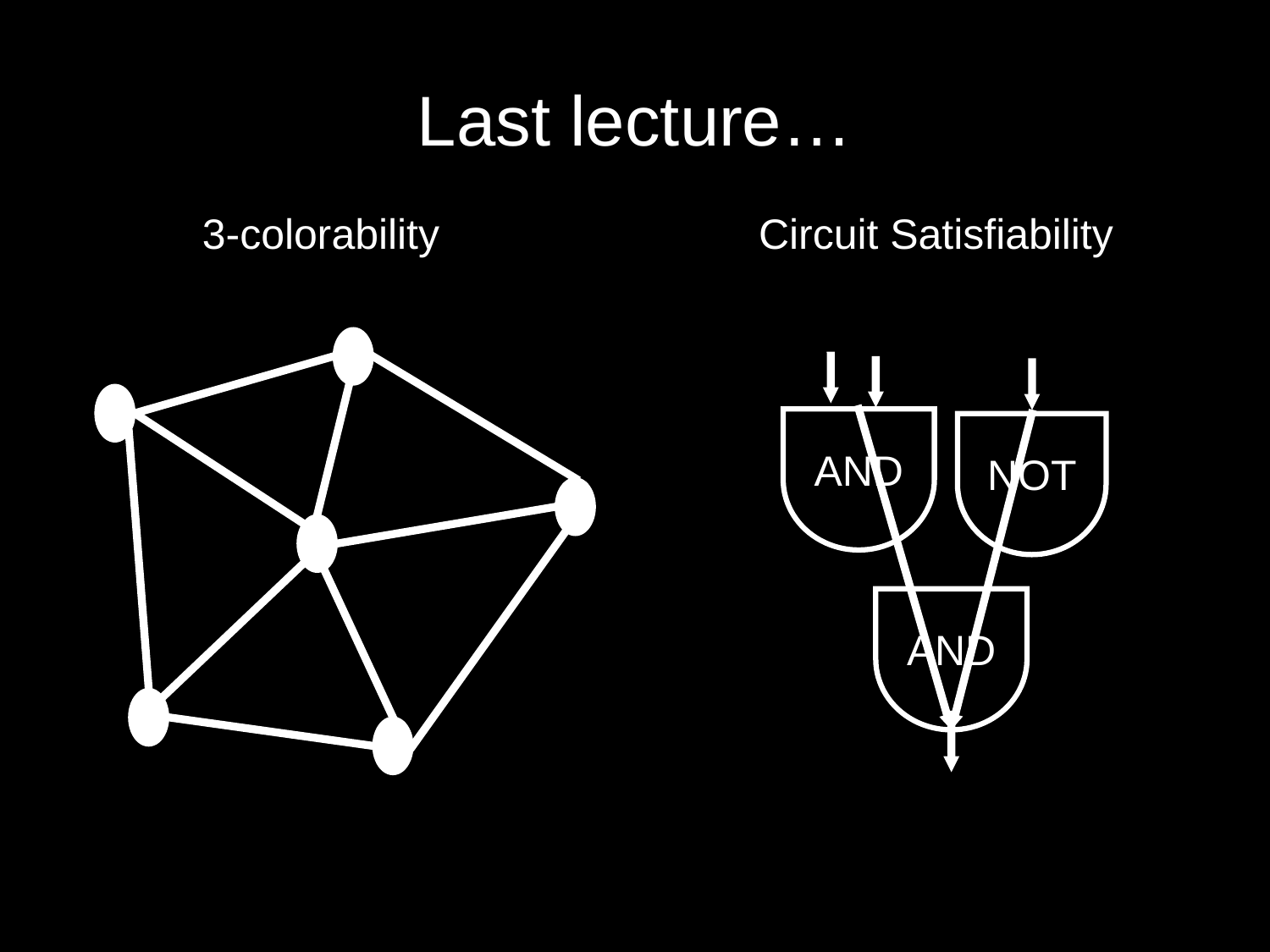

# Last lecture…
3-colorability
Circuit Satisfiability

AND
NOT
AND